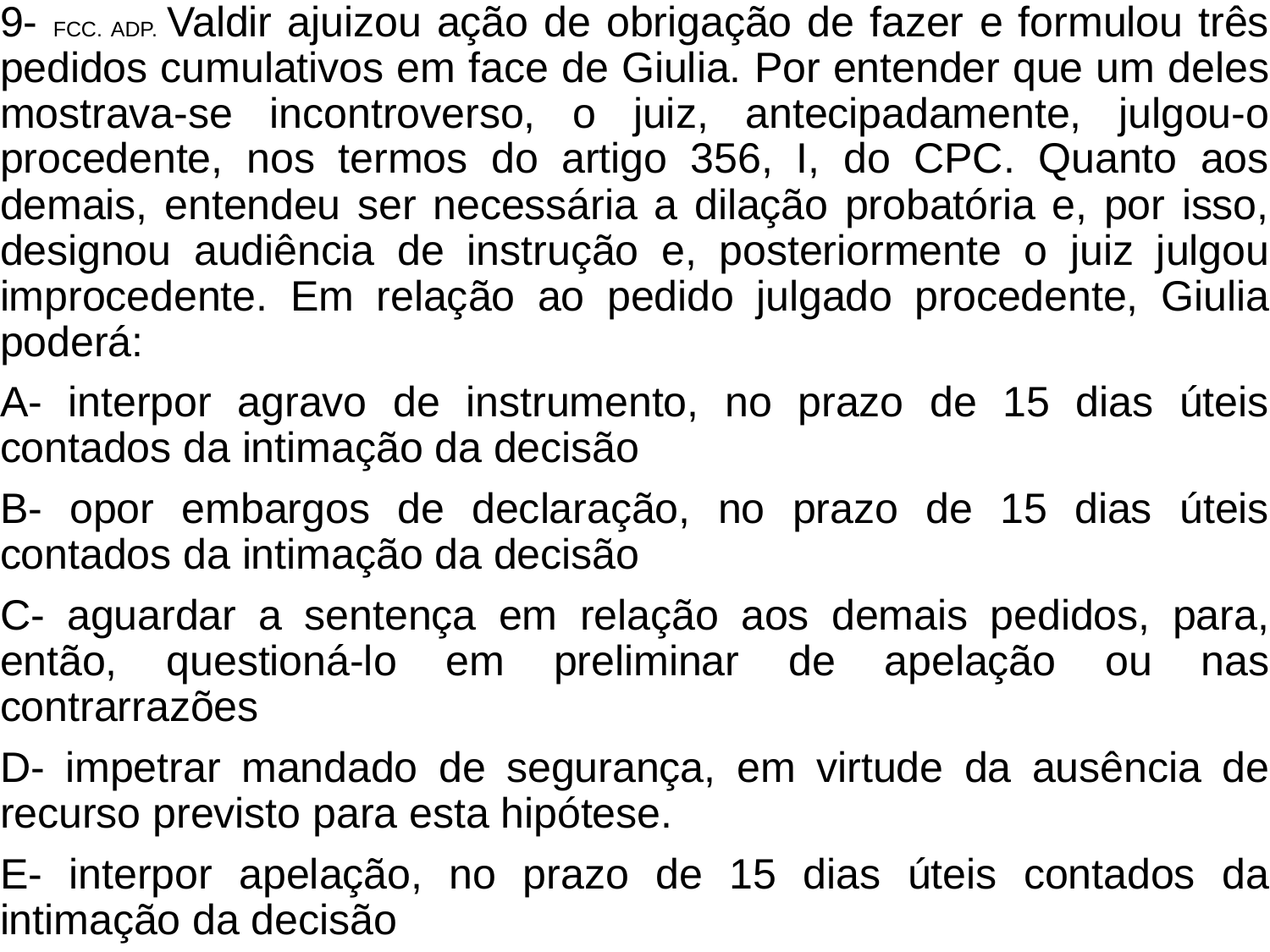

9- FCC. ADP. Valdir ajuizou ação de obrigação de fazer e formulou três pedidos cumulativos em face de Giulia. Por entender que um deles mostrava-se incontroverso, o juiz, antecipadamente, julgou-o procedente, nos termos do artigo 356, I, do CPC. Quanto aos demais, entendeu ser necessária a dilação probatória e, por isso, designou audiência de instrução e, posteriormente o juiz julgou improcedente. Em relação ao pedido julgado procedente, Giulia poderá:
A- interpor agravo de instrumento, no prazo de 15 dias úteis contados da intimação da decisão
B- opor embargos de declaração, no prazo de 15 dias úteis contados da intimação da decisão
C- aguardar a sentença em relação aos demais pedidos, para, então, questioná-lo em preliminar de apelação ou nas contrarrazões
D- impetrar mandado de segurança, em virtude da ausência de recurso previsto para esta hipótese.
E- interpor apelação, no prazo de 15 dias úteis contados da intimação da decisão